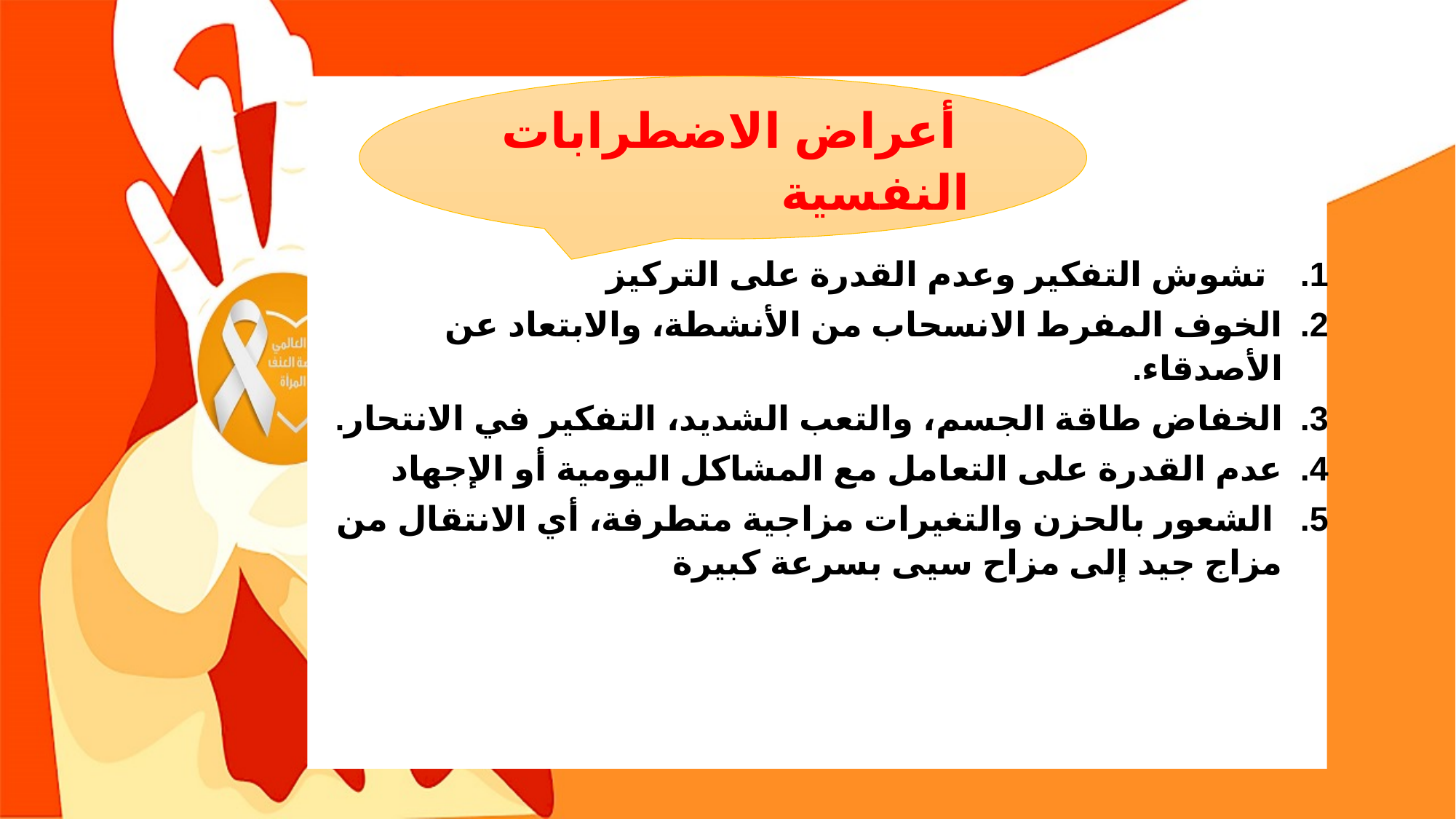

تشوش التفكير وعدم القدرة على التركيز
الخوف المفرط الانسحاب من الأنشطة، والابتعاد عن الأصدقاء.
الخفاض طاقة الجسم، والتعب الشديد، التفكير في الانتحار.
عدم القدرة على التعامل مع المشاكل اليومية أو الإجهاد
 الشعور بالحزن والتغيرات مزاجية متطرفة، أي الانتقال من مزاج جيد إلى مزاح سيى بسرعة كبيرة

 أعراض الاضطرابات النفسية